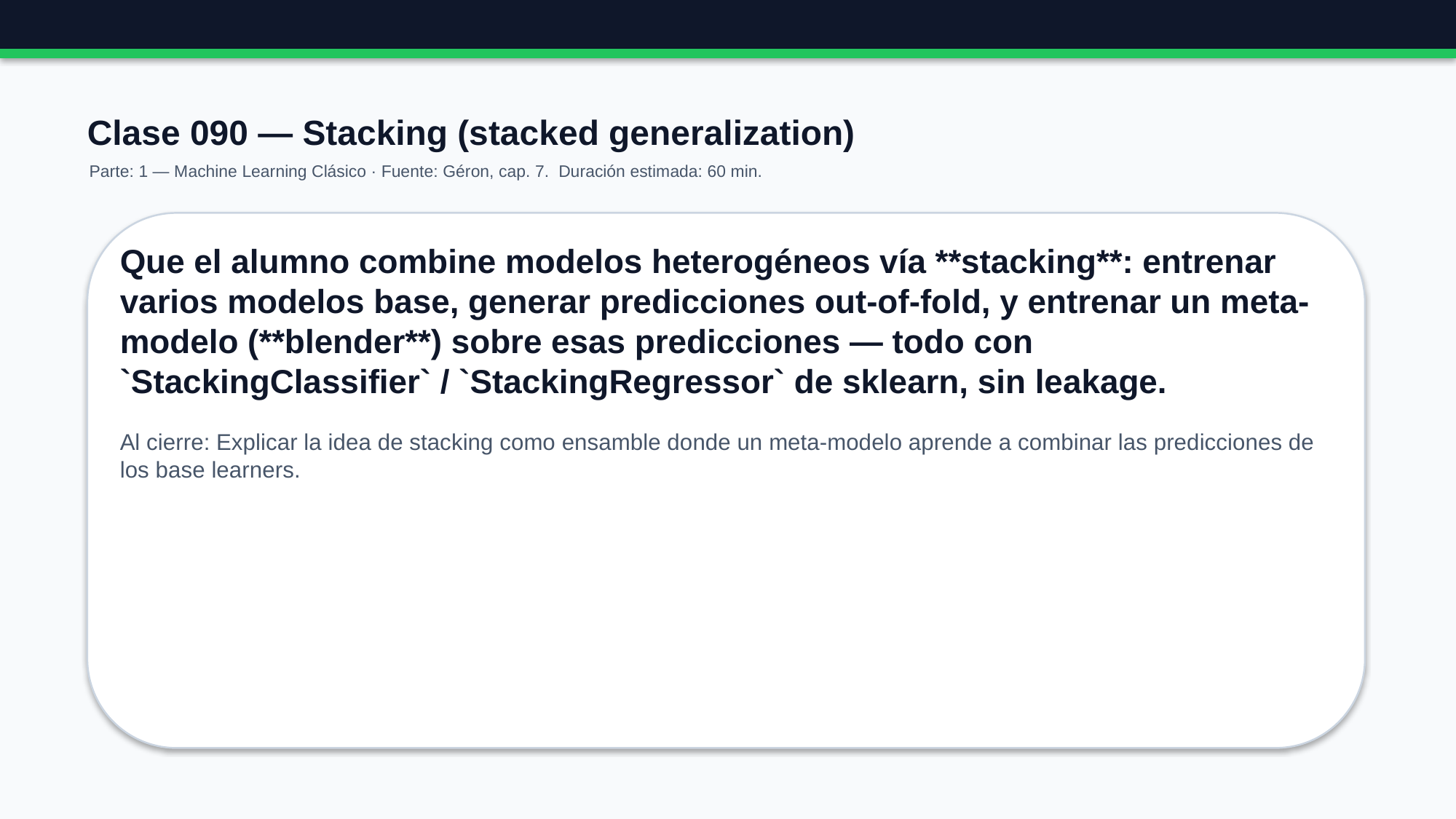

Clase 090 — Stacking (stacked generalization)
Parte: 1 — Machine Learning Clásico · Fuente: Géron, cap. 7.  Duración estimada: 60 min.

Que el alumno combine modelos heterogéneos vía **stacking**: entrenar varios modelos base, generar predicciones out-of-fold, y entrenar un meta-modelo (**blender**) sobre esas predicciones — todo con `StackingClassifier` / `StackingRegressor` de sklearn, sin leakage.
Al cierre: Explicar la idea de stacking como ensamble donde un meta-modelo aprende a combinar las predicciones de los base learners.